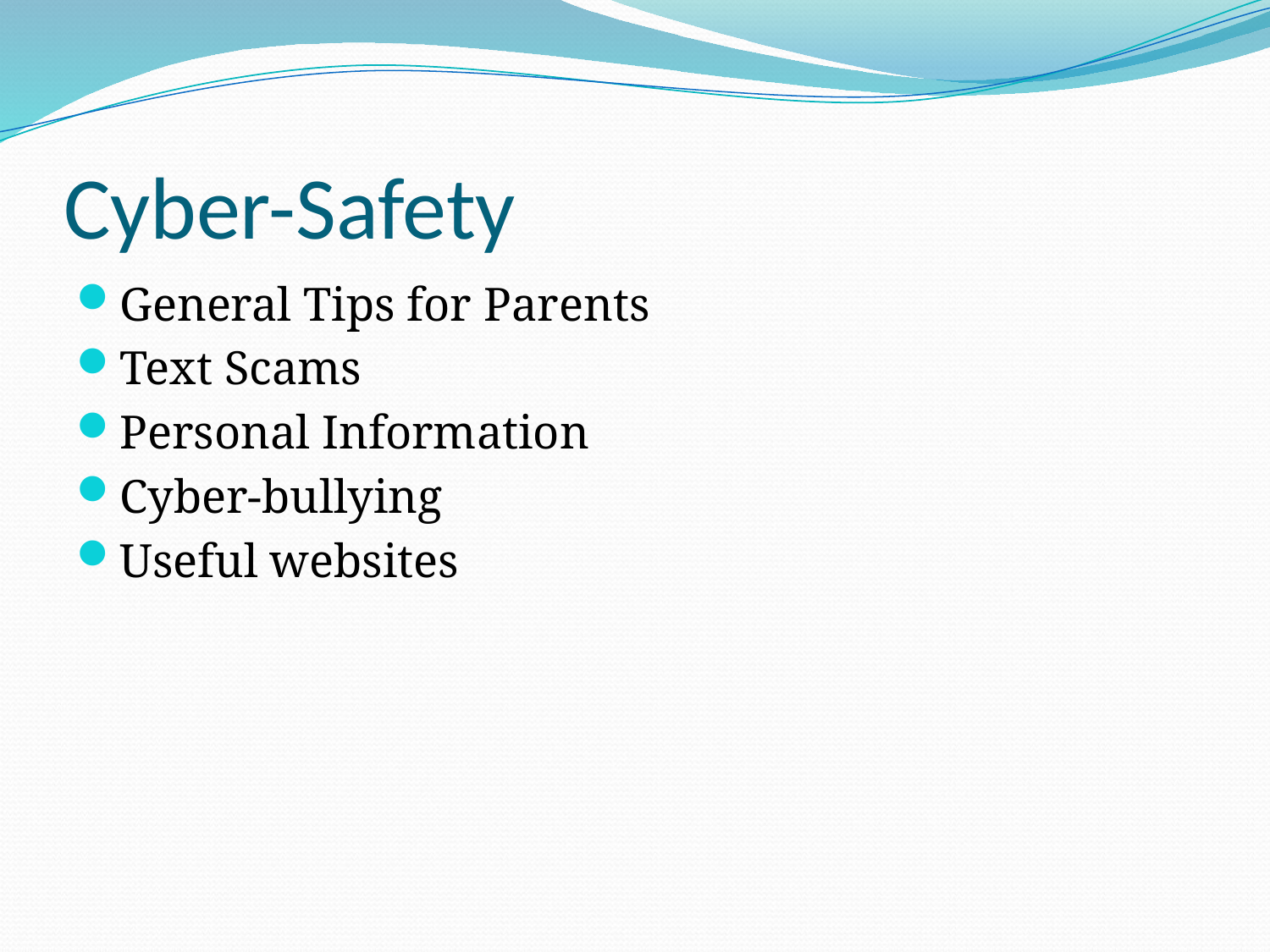

# Cyber-Safety
General Tips for Parents
Text Scams
Personal Information
Cyber-bullying
Useful websites